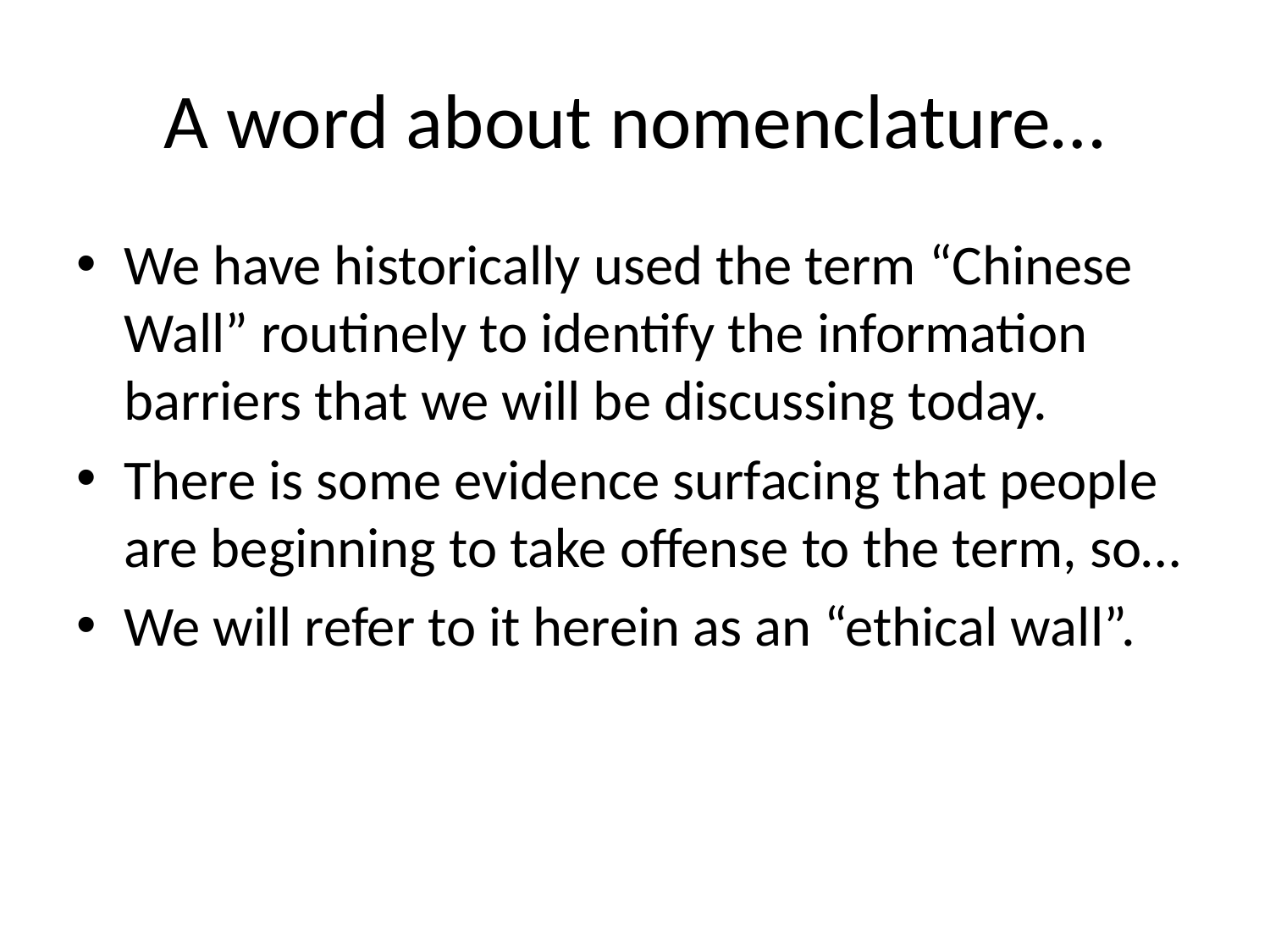

# A word about nomenclature…
We have historically used the term “Chinese Wall” routinely to identify the information barriers that we will be discussing today.
There is some evidence surfacing that people are beginning to take offense to the term, so…
We will refer to it herein as an “ethical wall”.